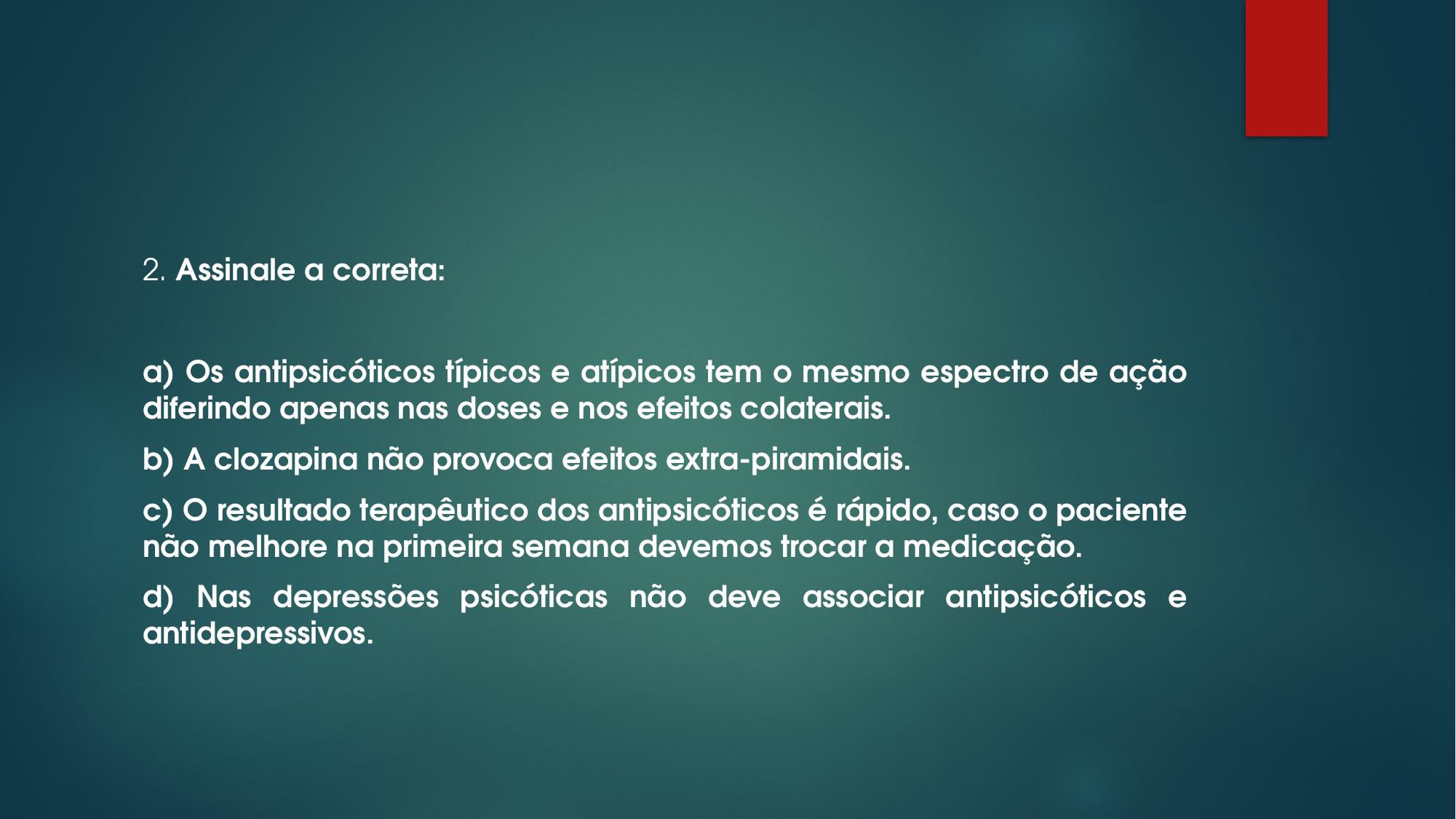

2. Assinale a correta:

a) Os antipsicóticos típicos e atípicos tem o mesmo espectro de ação diferindo apenas nas doses e nos efeitos colaterais.
b) A clozapina não provoca efeitos extra-piramidais.
c) O resultado terapêutico dos antipsicóticos é rápido, caso o paciente não melhore na primeira semana devemos trocar a medicação.
d) Nas depressões psicóticas não deve associar antipsicóticos e antidepressivos.